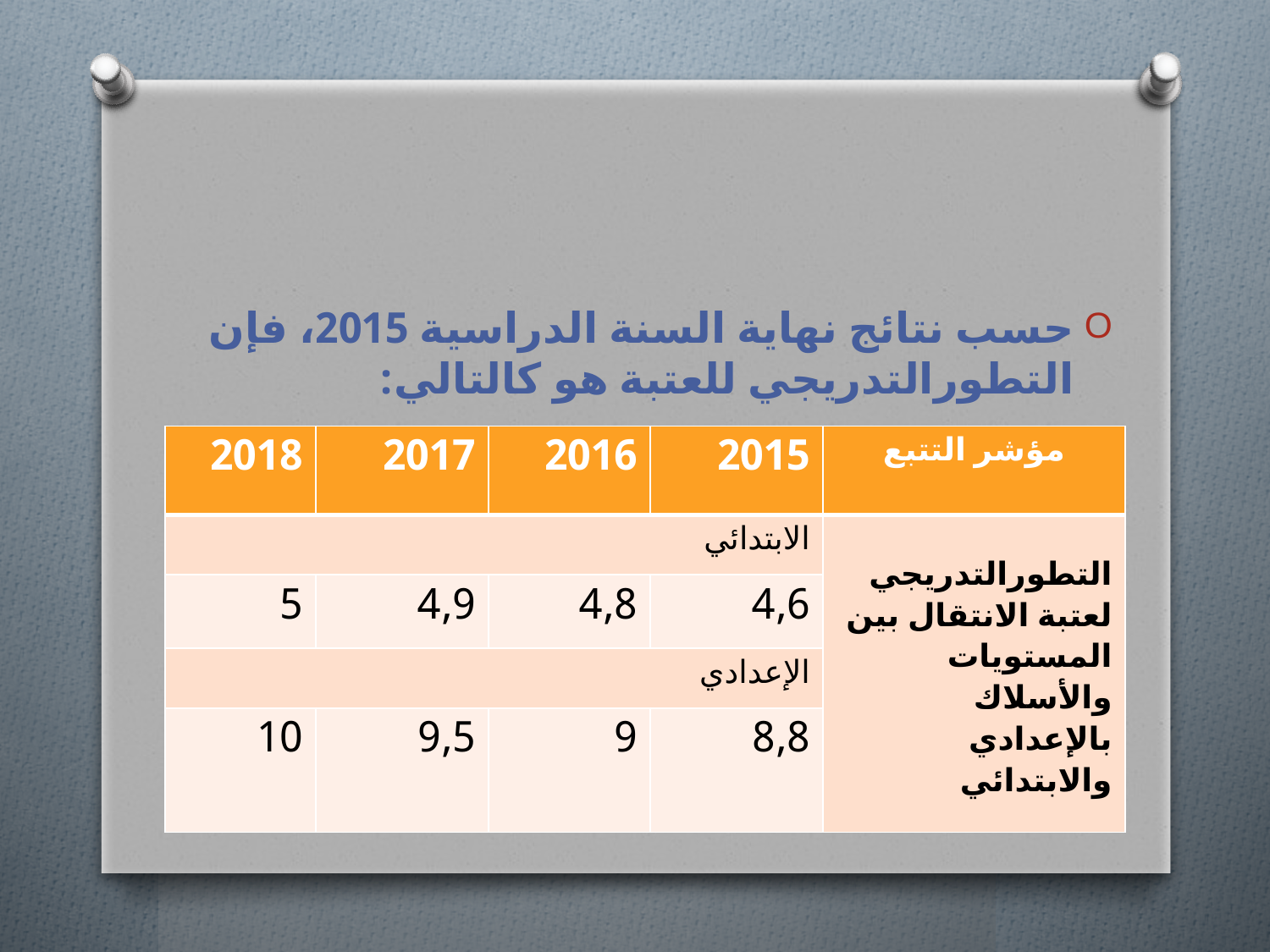

#
حسب نتائج نهاية السنة الدراسية 2015، فإن التطورالتدريجي للعتبة هو كالتالي:

| 2018 | 2017 | 2016 | 2015 | مؤشر التتبع |
| --- | --- | --- | --- | --- |
| الابتدائي |  |  |  | التطورالتدريجي لعتبة الانتقال بين المستويات والأسلاك بالإعدادي والابتدائي |
| 5 | 4,9 | 4,8 | 4,6 |  |
| الإعدادي |  |  |  |  |
| 10 | 9,5 | 9 | 8,8 |  |